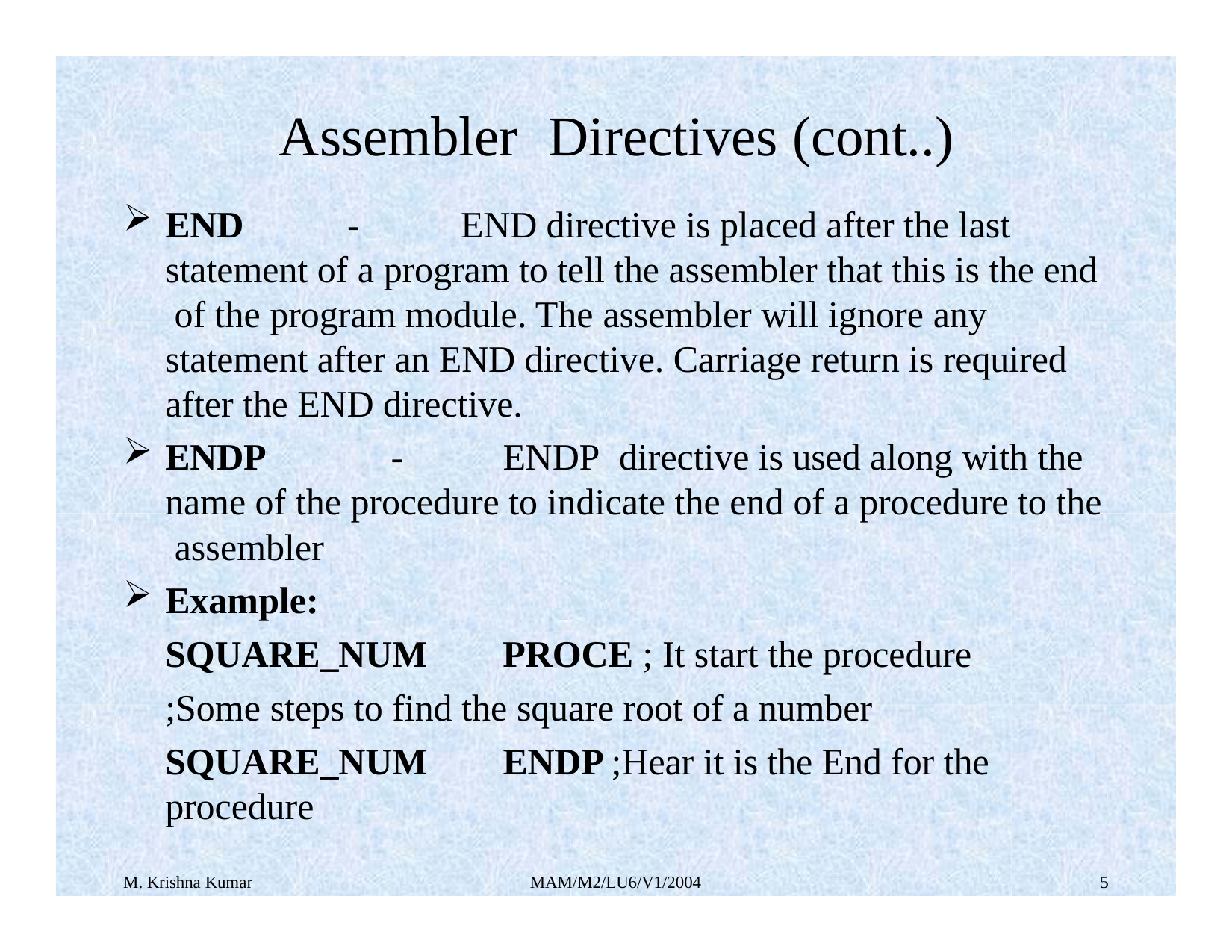

# Assembler	Directives (cont..)
END
-	END directive is placed after the last
statement of a program to tell the assembler that this is the end  of the program module. The assembler will ignore any  statement after an END directive. Carriage return is required  after the END directive.
ENDP	-	ENDP	directive is used along with the  name of the procedure to indicate the end of a procedure to the  assembler
Example:
SQUARE_NUM	PROCE ; It start the procedure
;Some steps to find the square root of a number
SQUARE_NUM	ENDP ;Hear it is the End for the procedure
M. Krishna Kumar
MAM/M2/LU6/V1/2004
5